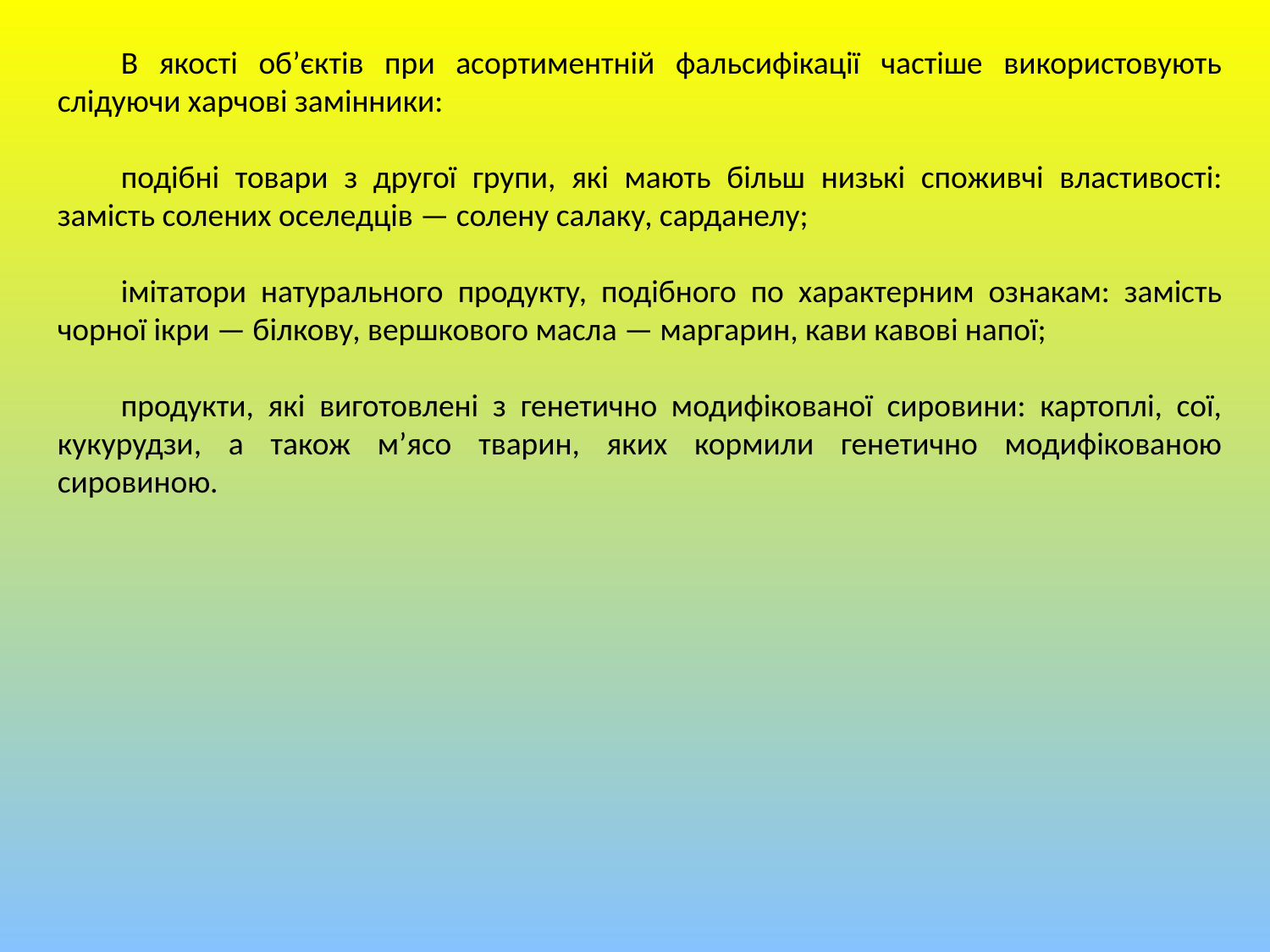

В якості об’єктів при асортиментній фальсифікації частіше використовують слідуючи харчові замінники:

подібні товари з другої групи, які мають більш низькі споживчі властивості: замість солених оселедців — солену салаку, сарданелу;

імітатори натурального продукту, подібного по характерним ознакам: замість чорної ікри — білкову, вершкового масла — маргарин, кави кавові напої;

продукти, які виготовлені з генетично модифікованої сировини: картоплі, сої, кукурудзи, а також м’ясо тварин, яких кормили генетично модифікованою сировиною.